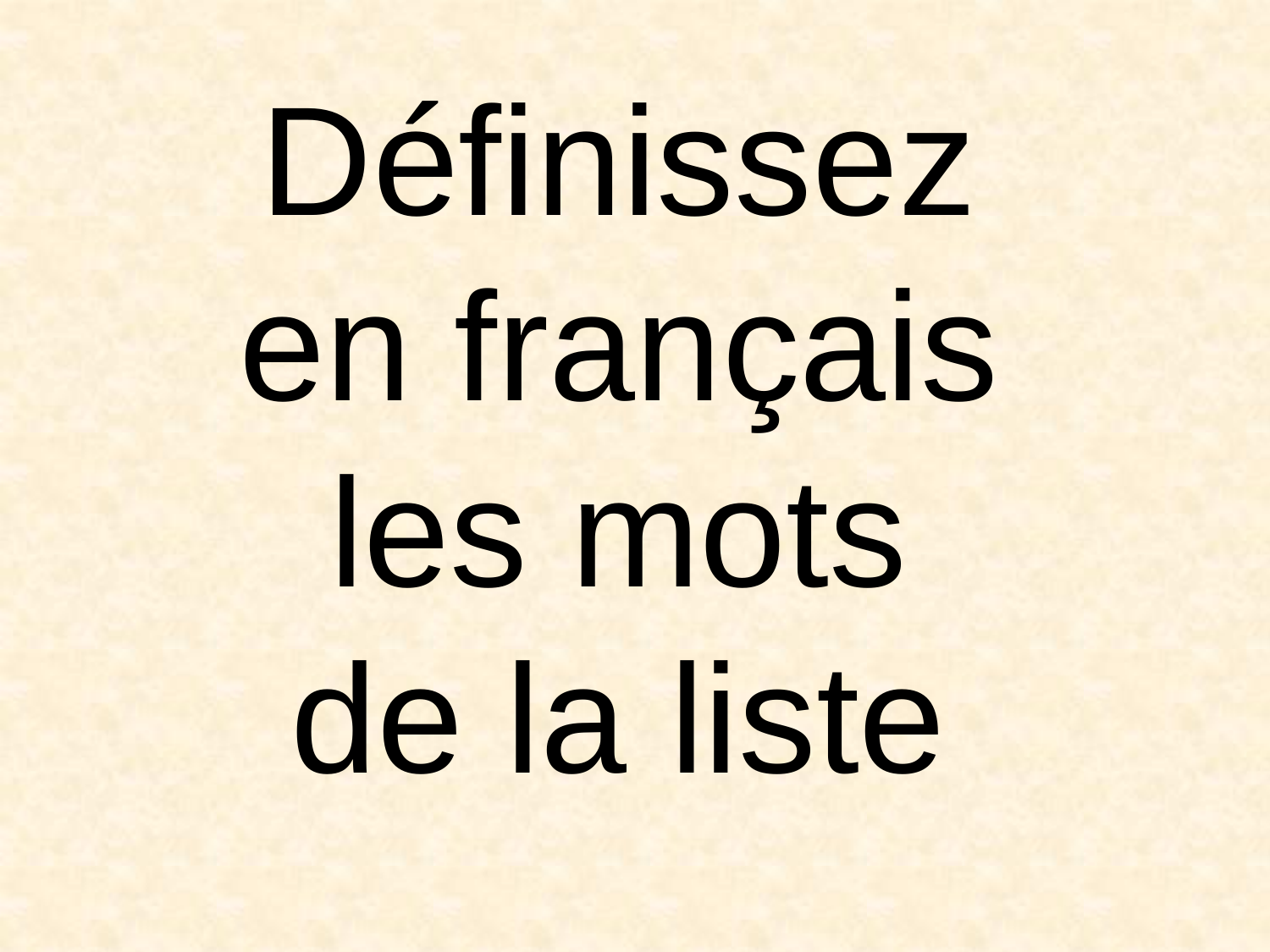

Définissez
en français
les mots
de la liste